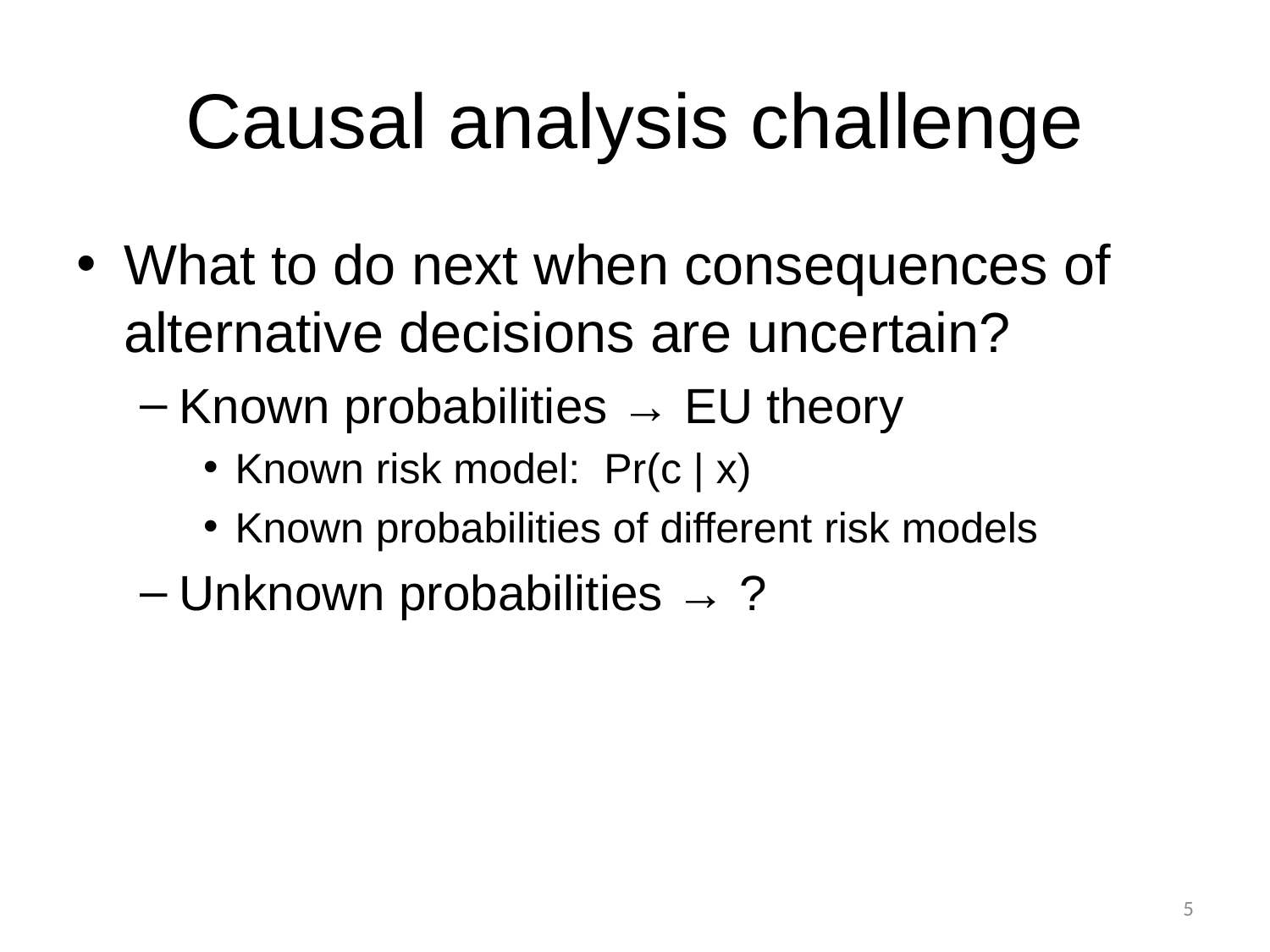

# Causal analysis challenge
What to do next when consequences of alternative decisions are uncertain?
Known probabilities → EU theory
Known risk model:  Pr(c | x)
Known probabilities of different risk models
Unknown probabilities → ?

5